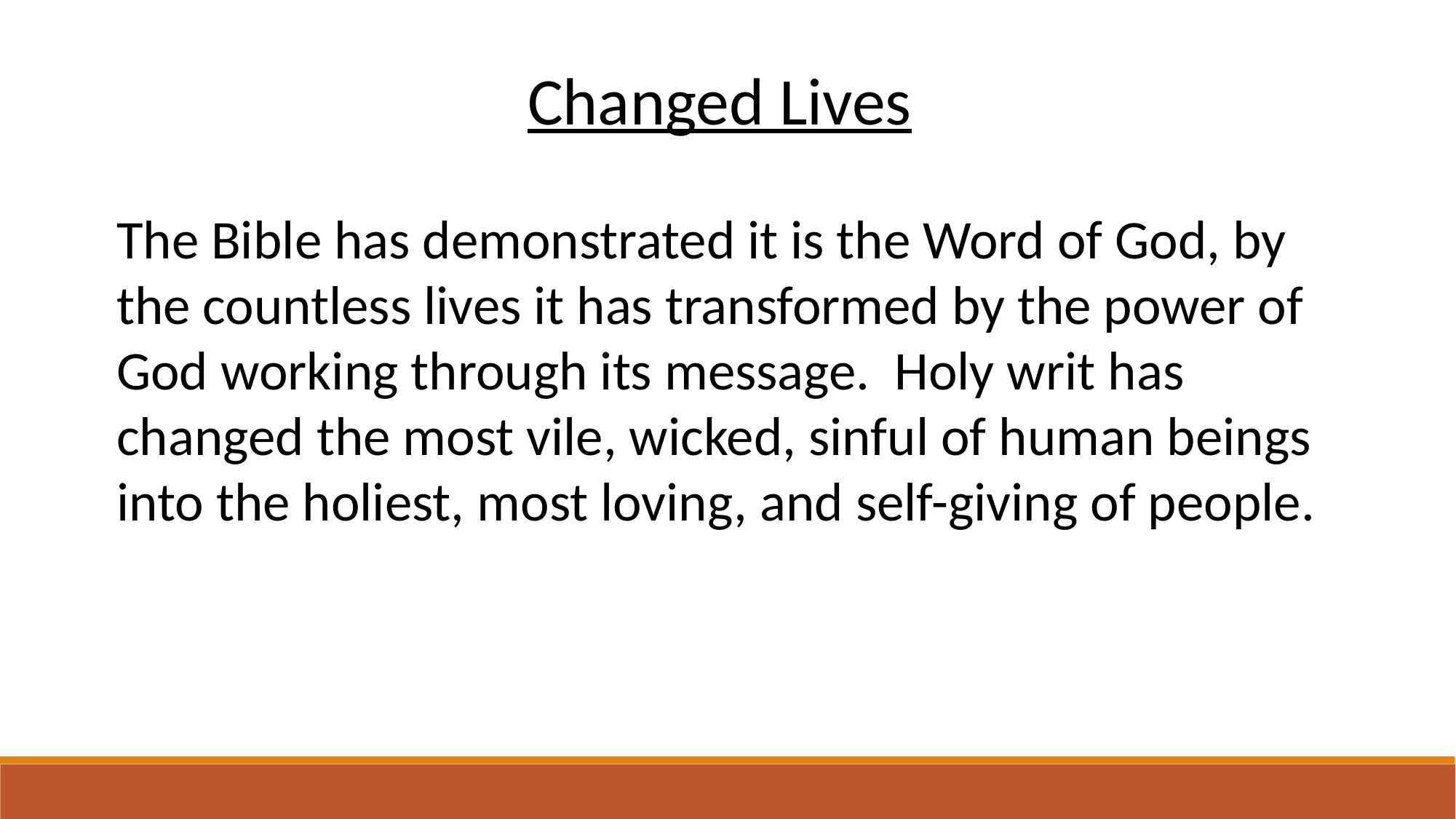

Changed Lives
The Bible has demonstrated it is the Word of God, by the countless lives it has transformed by the power of God working through its message.  Holy writ has changed the most vile, wicked, sinful of human beings into the holiest, most loving, and self-giving of people.